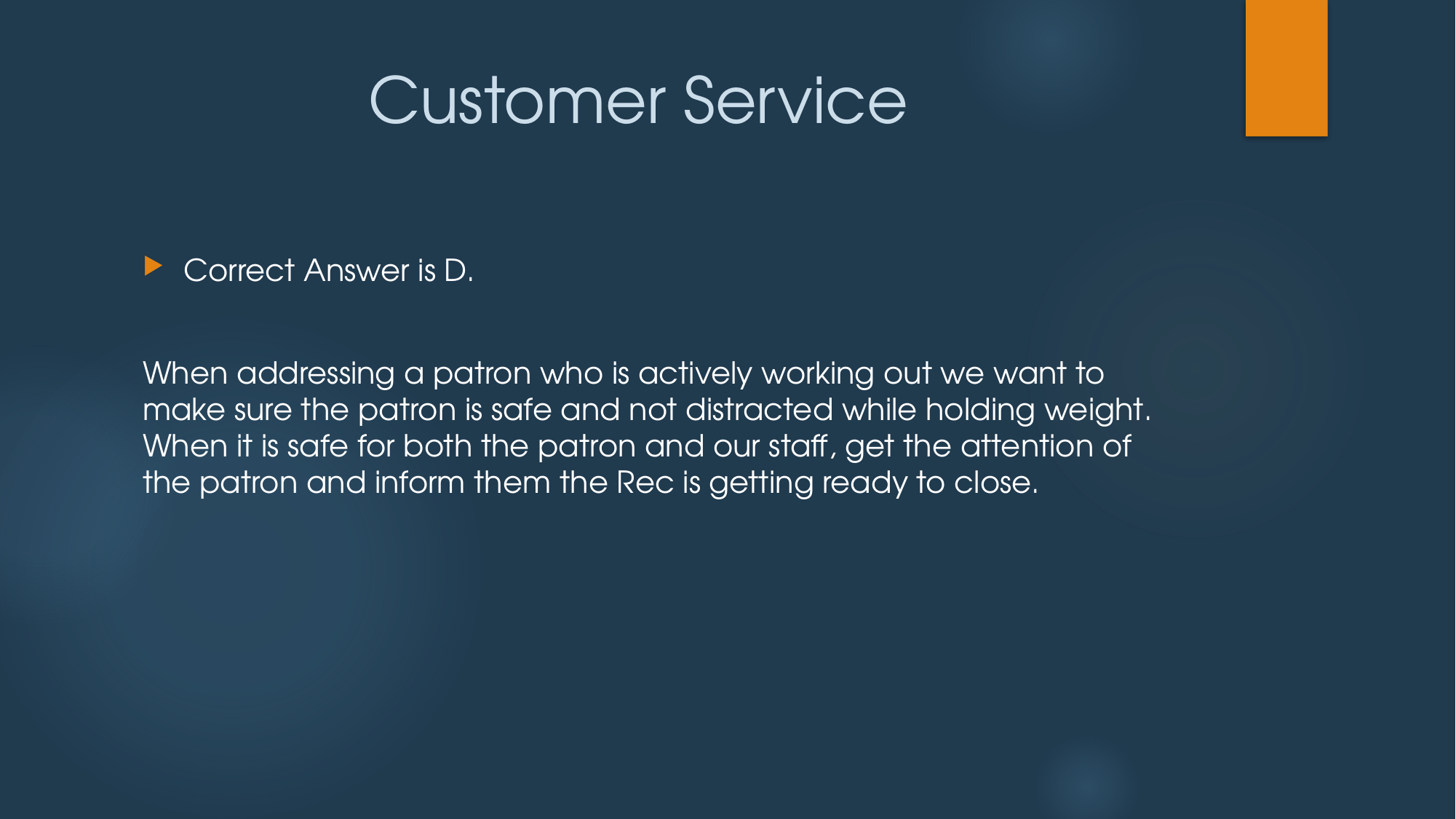

# Customer Service
Correct Answer is D.

When addressing a patron who is actively working out we want to make sure the patron is safe and not distracted while holding weight. When it is safe for both the patron and our staff, get the attention of the patron and inform them the Rec is getting ready to close.